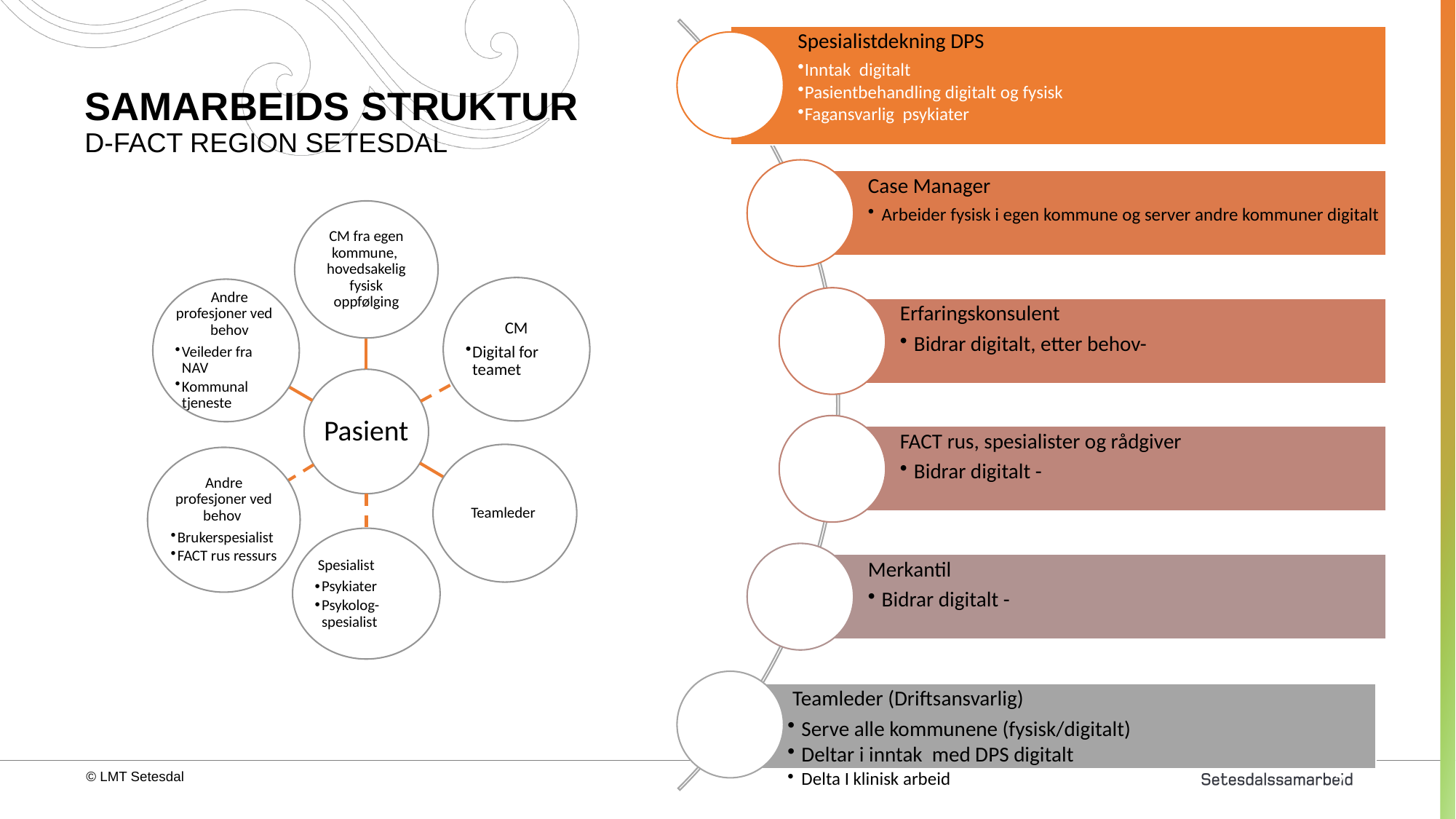

Spesialistdekning DPS
Inntak  digitalt
Pasientbehandling digitalt og fysisk
Fagansvarlig  psykiater
Case Manager
Arbeider fysisk i egen kommune og server andre kommuner digitalt
Erfaringskonsulent
Bidrar digitalt, etter behov-
FACT rus, spesialister og rådgiver
Bidrar digitalt -
Merkantil
Bidrar digitalt -
 Teamleder (Driftsansvarlig)
Serve alle kommunene (fysisk/digitalt)
Deltar i inntak  med DPS digitalt
Delta I klinisk arbeid

# Samarbeids struktur D-FACT region setesdal
Pasient

CM fra egen kommune,  hovedsakelig fysisk oppfølging

CM
Digital for teamet

Teamleder

 Spesialist
Psykiater
Psykolog-spesialist

Andre profesjoner ved behov
Brukerspesialist
FACT rus ressurs

  Andre profesjoner ved     behov
Veileder fra NAV
Kommunal tjeneste
7